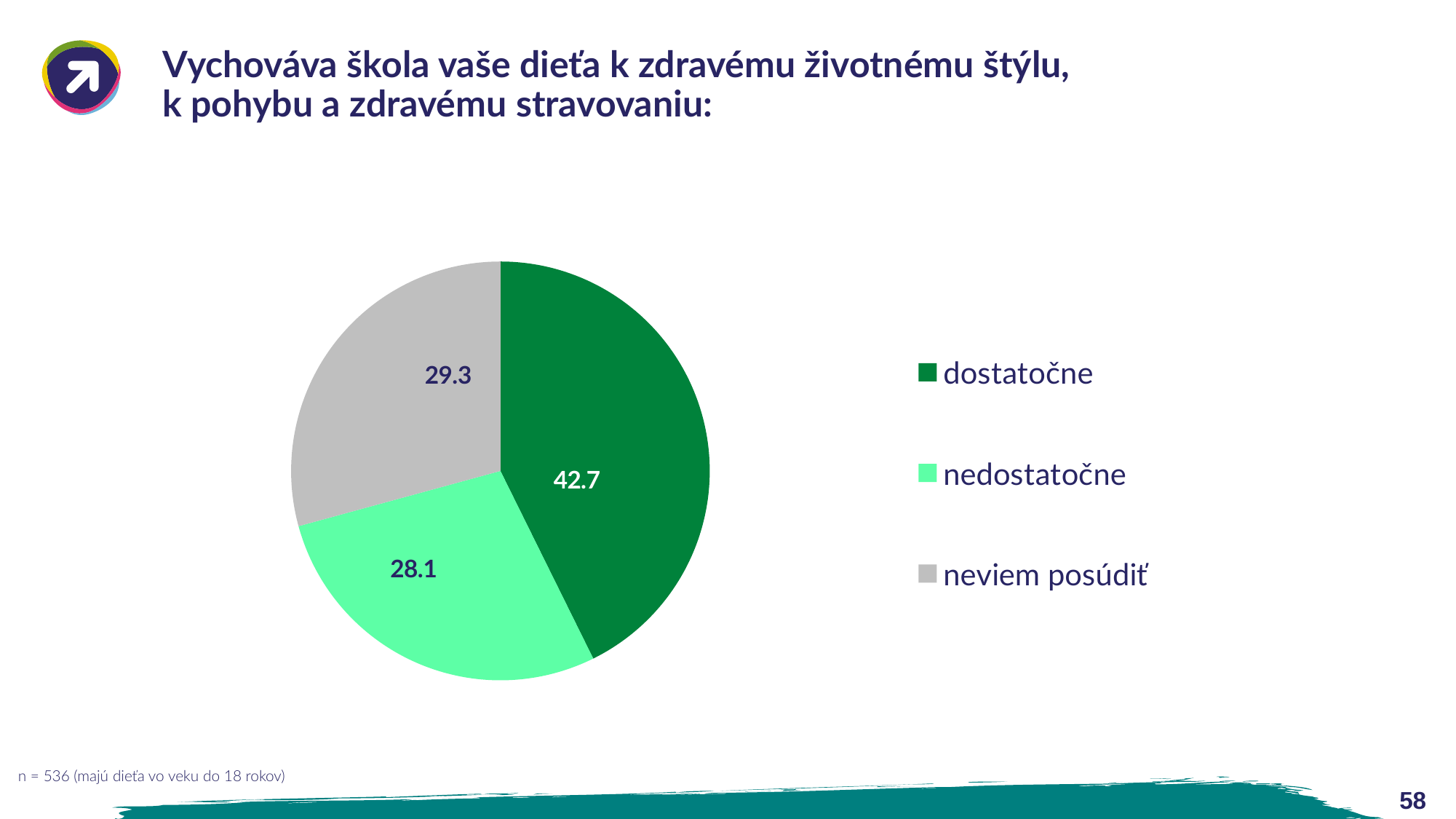

# Vychováva škola vaše dieťa k zdravému životnému štýlu, k pohybu a zdravému stravovaniu:

### Chart

| Category | Stĺpec 1 |
|---|---|
| dostatočne | 42.68656716417911 |
| nedostatočne | 28.059701492537314 |
| neviem posúdiť | 29.253731343283583 |
n = 536 (majú dieťa vo veku do 18 rokov)

58